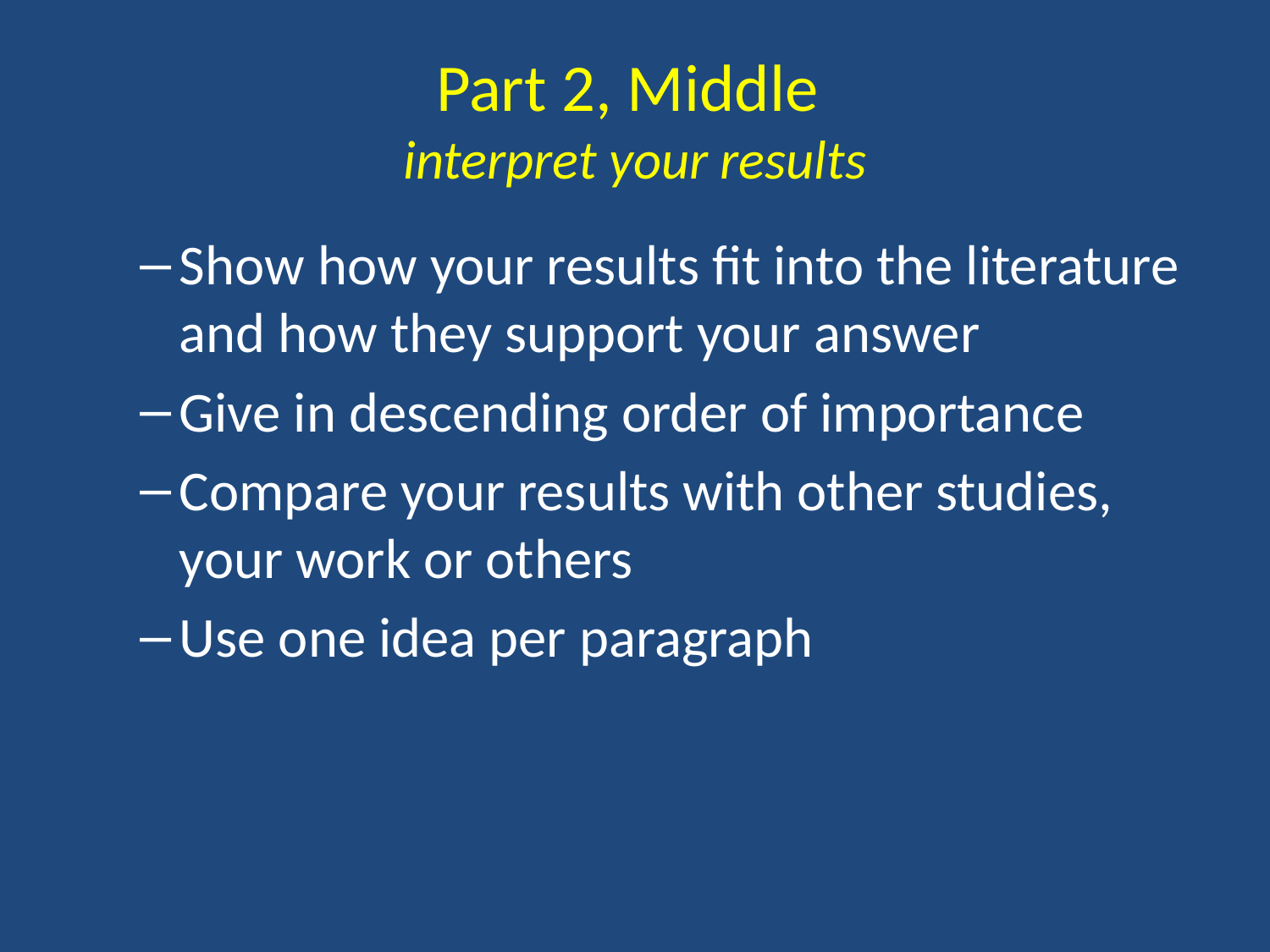

# Part 2, Middle interpret your results
Show how your results fit into the literature and how they support your answer
Give in descending order of importance
Compare your results with other studies, your work or others
Use one idea per paragraph